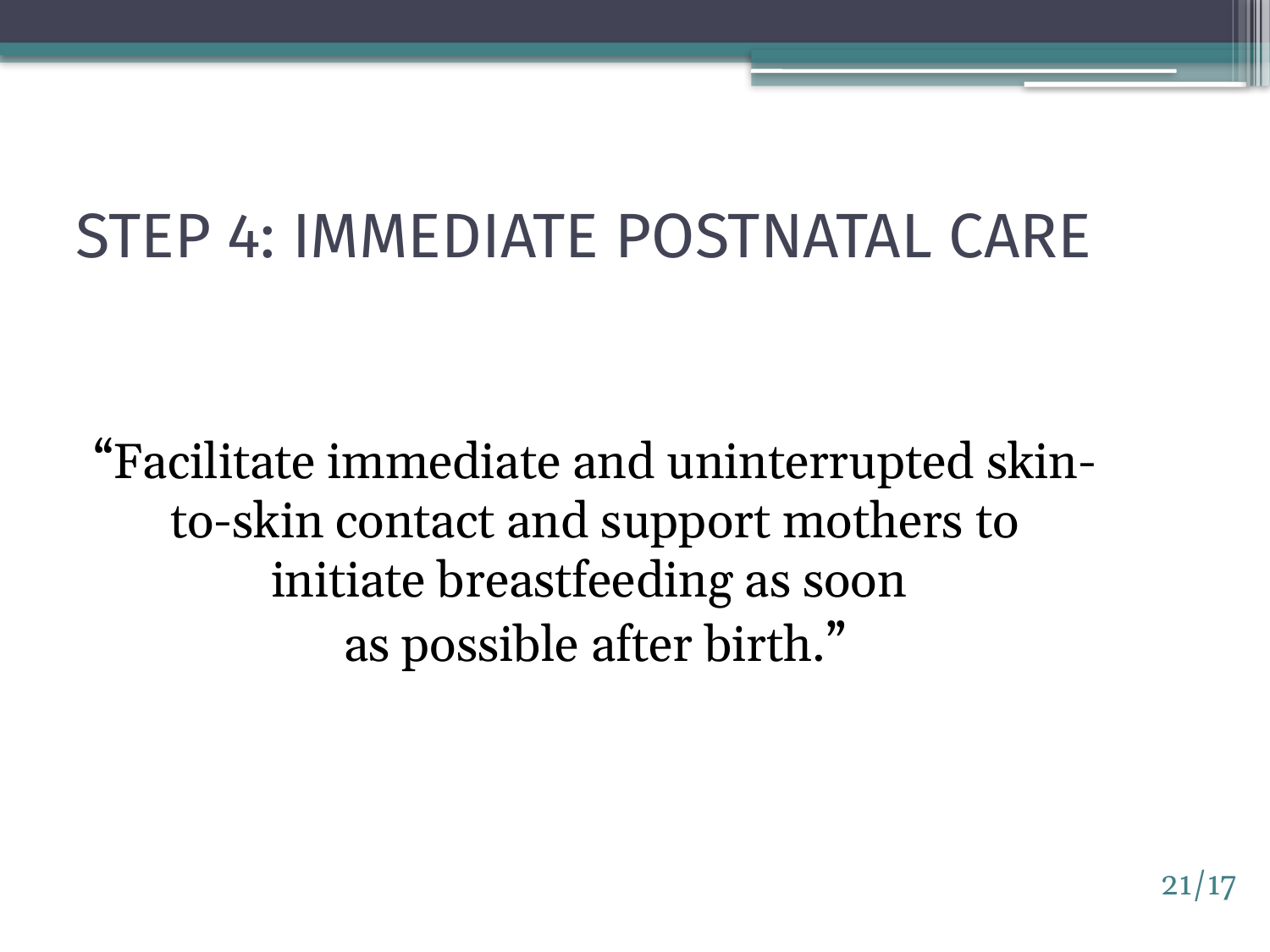

# Step 4: Immediate postnatal care
“Facilitate immediate and uninterrupted skin-to-skin contact and support mothers to initiate breastfeeding as soon
as possible after birth.”

21/17